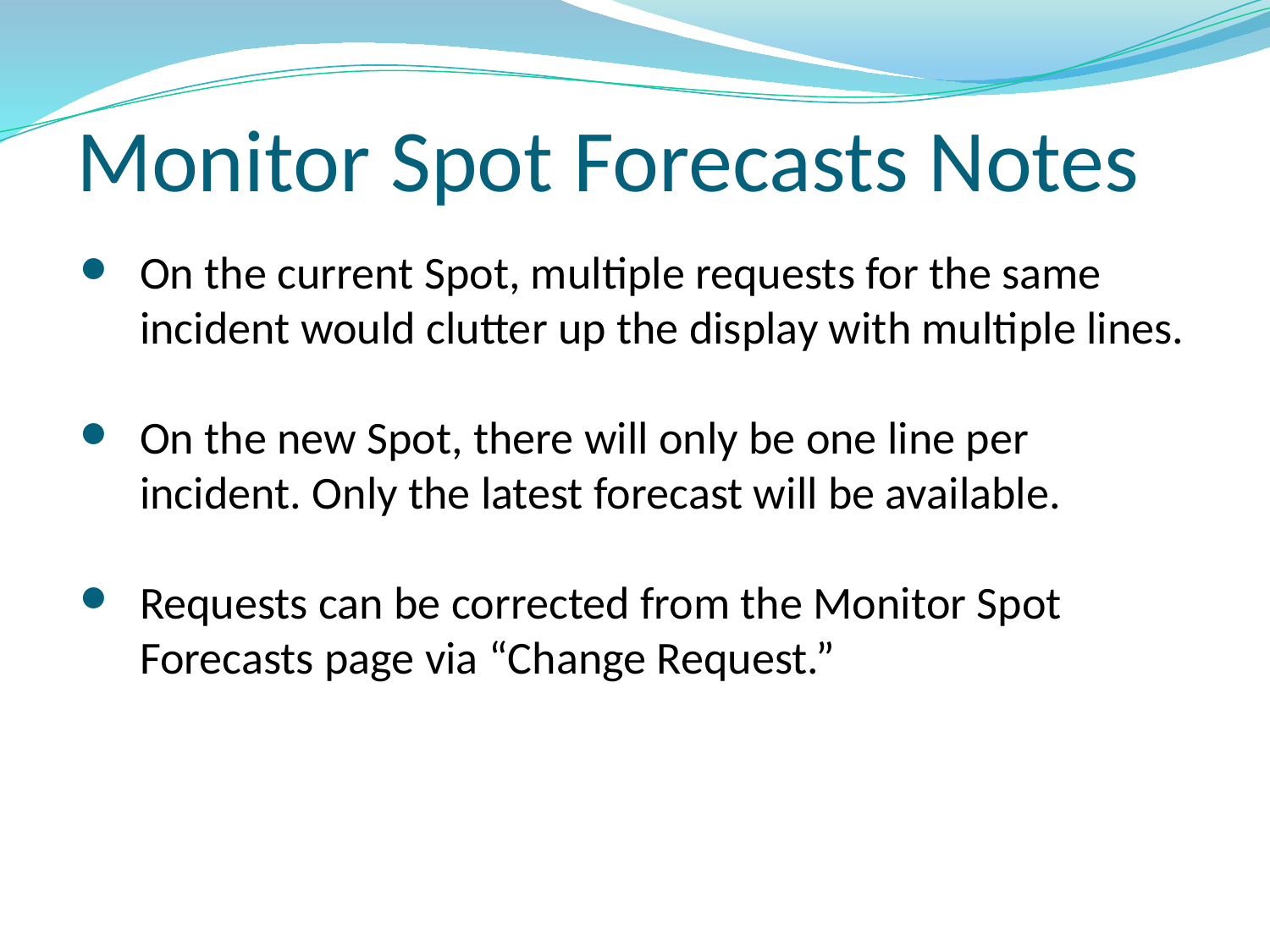

# Monitor Spot Forecasts Notes
On the current Spot, multiple requests for the same incident would clutter up the display with multiple lines.

On the new Spot, there will only be one line per incident. Only the latest forecast will be available.

Requests can be corrected from the Monitor Spot Forecasts page via “Change Request.”